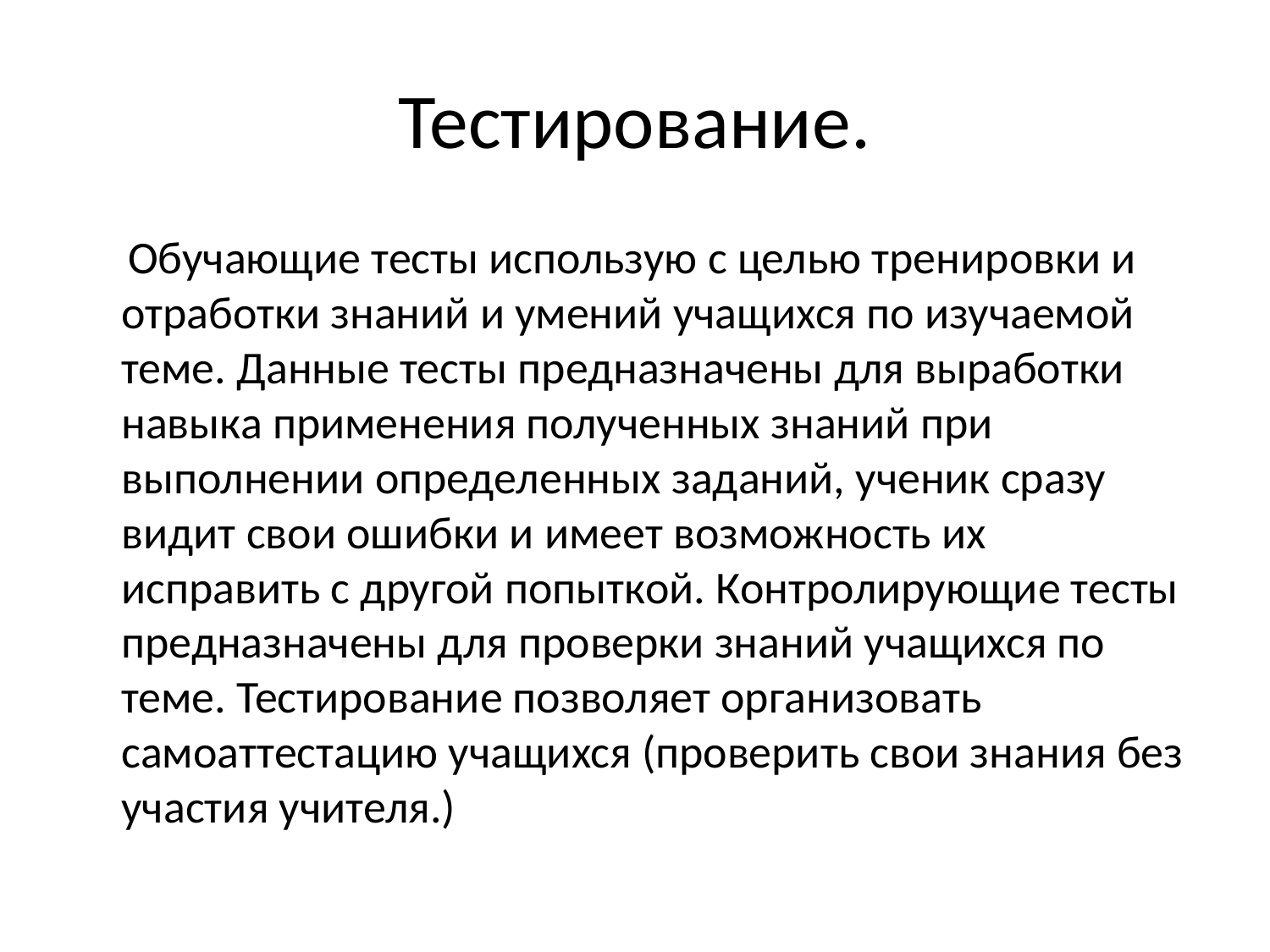

# Тестирование.
     Обучающие тесты использую с целью тренировки и отработки знаний и умений учащихся по изучаемой теме. Данные тесты предназначены для выработки навыка применения полученных знаний при выполнении определенных заданий, ученик сразу видит свои ошибки и имеет возможность их исправить с другой попыткой. Контролирующие тесты предназначены для проверки знаний учащихся по теме. Тестирование позволяет организовать самоаттестацию учащихся (проверить свои знания без участия учителя.)